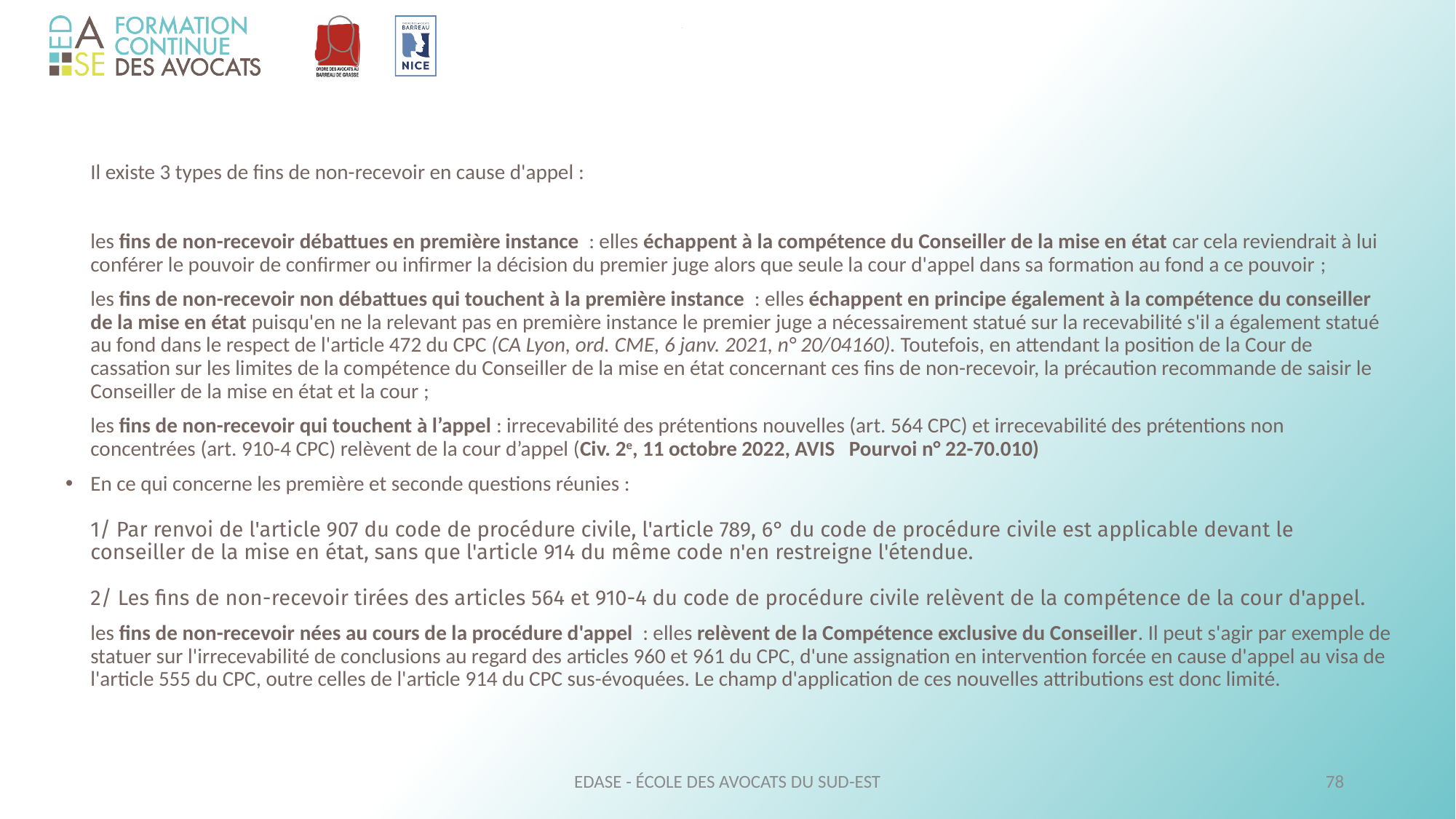

Il existe 3 types de fins de non-recevoir en cause d'appel :

	les fins de non-recevoir débattues en première instance  : elles échappent à la compétence du Conseiller de la mise en état car cela reviendrait à lui conférer le pouvoir de confirmer ou infirmer la décision du premier juge alors que seule la cour d'appel dans sa formation au fond a ce pouvoir ;
	les fins de non-recevoir non débattues qui touchent à la première instance  : elles échappent en principe également à la compétence du conseiller de la mise en état puisqu'en ne la relevant pas en première instance le premier juge a nécessairement statué sur la recevabilité s'il a également statué au fond dans le respect de l'article 472 du CPC (CA Lyon, ord. CME, 6 janv. 2021, n° 20/04160). Toutefois, en attendant la position de la Cour de cassation sur les limites de la compétence du Conseiller de la mise en état concernant ces fins de non-recevoir, la précaution recommande de saisir le Conseiller de la mise en état et la cour ;
	les fins de non-recevoir qui touchent à l’appel : irrecevabilité des prétentions nouvelles (art. 564 CPC) et irrecevabilité des prétentions non concentrées (art. 910-4 CPC) relèvent de la cour d’appel (Civ. 2e, 11 octobre 2022, AVIS   Pourvoi n° 22-70.010)
En ce qui concerne les première et seconde questions réunies :
1/ Par renvoi de l'article 907 du code de procédure civile, l'article 789, 6° du code de procédure civile est applicable devant le conseiller de la mise en état, sans que l'article 914 du même code n'en restreigne l'étendue.
2/ Les fins de non-recevoir tirées des articles 564 et 910-4 du code de procédure civile relèvent de la compétence de la cour d'appel.
	les fins de non-recevoir nées au cours de la procédure d'appel  : elles relèvent de la Compétence exclusive du Conseiller. Il peut s'agir par exemple de statuer sur l'irrecevabilité de conclusions au regard des articles 960 et 961 du CPC, d'une assignation en intervention forcée en cause d'appel au visa de l'article 555 du CPC, outre celles de l'article 914 du CPC sus-évoquées. Le champ d'application de ces nouvelles attributions est donc limité.

EDASE - ÉCOLE DES AVOCATS DU SUD-EST
78